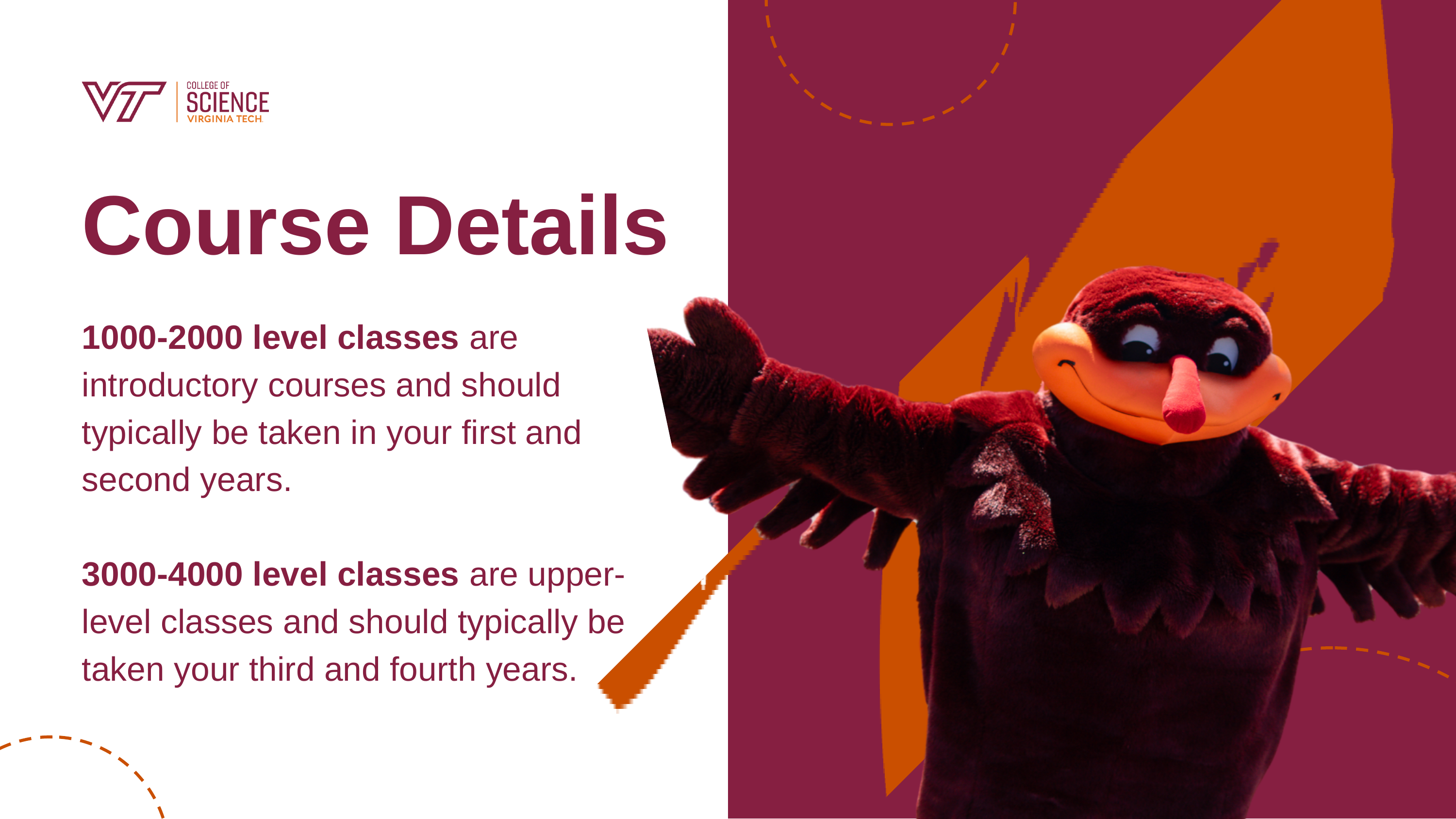

Course Details

1000-2000 level classes are introductory courses and should typically be taken in your first and second years.

3000-4000 level classes are upper-level classes and should typically be taken your third and fourth years.